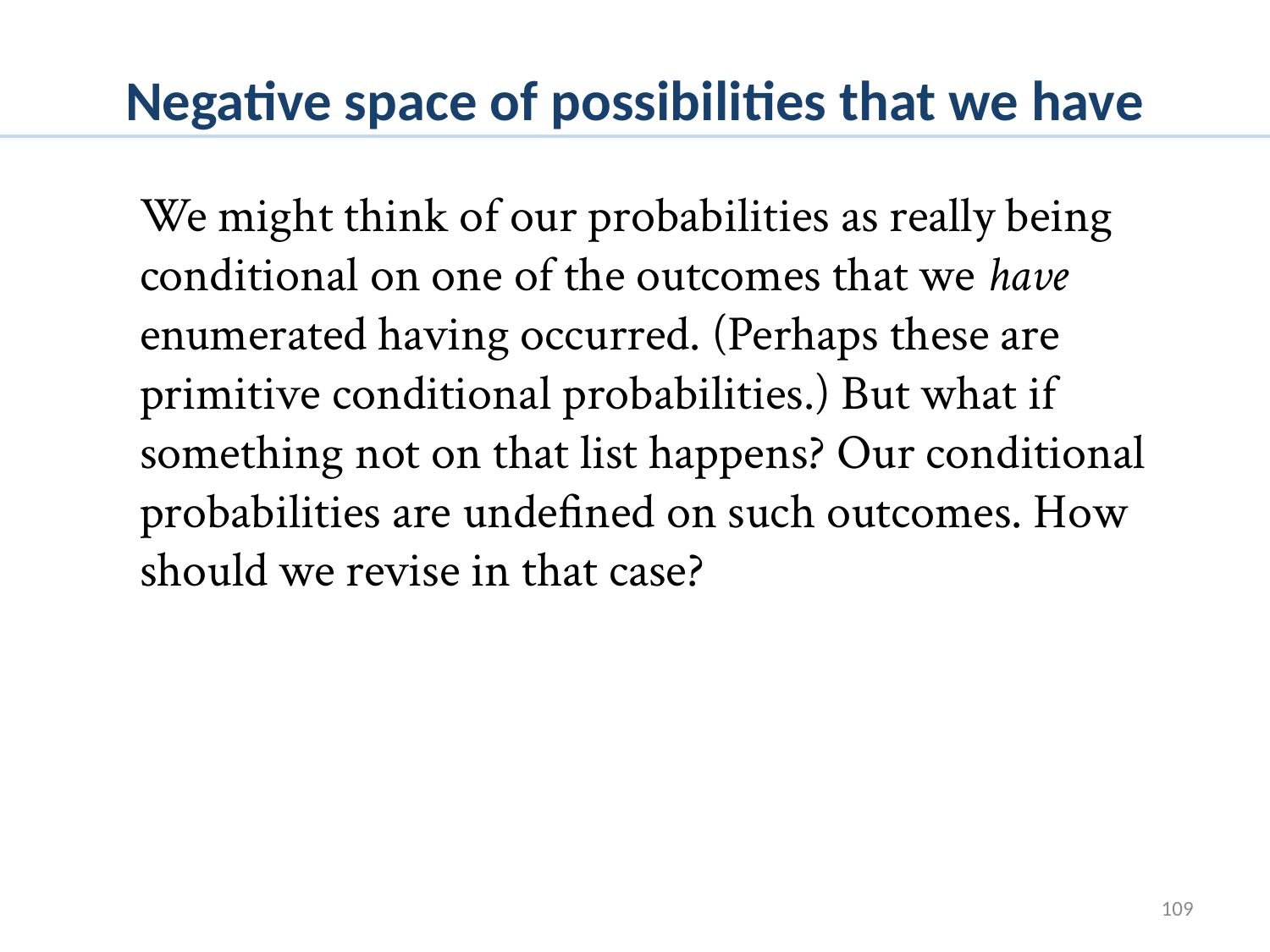

# Negative space of possibilities that we have
We might think of our probabilities as really being conditional on one of the outcomes that we have enumerated having occurred. (Perhaps these are primitive conditional probabilities.) But what if something not on that list happens? Our conditional probabilities are undefined on such outcomes. How should we revise in that case?

109